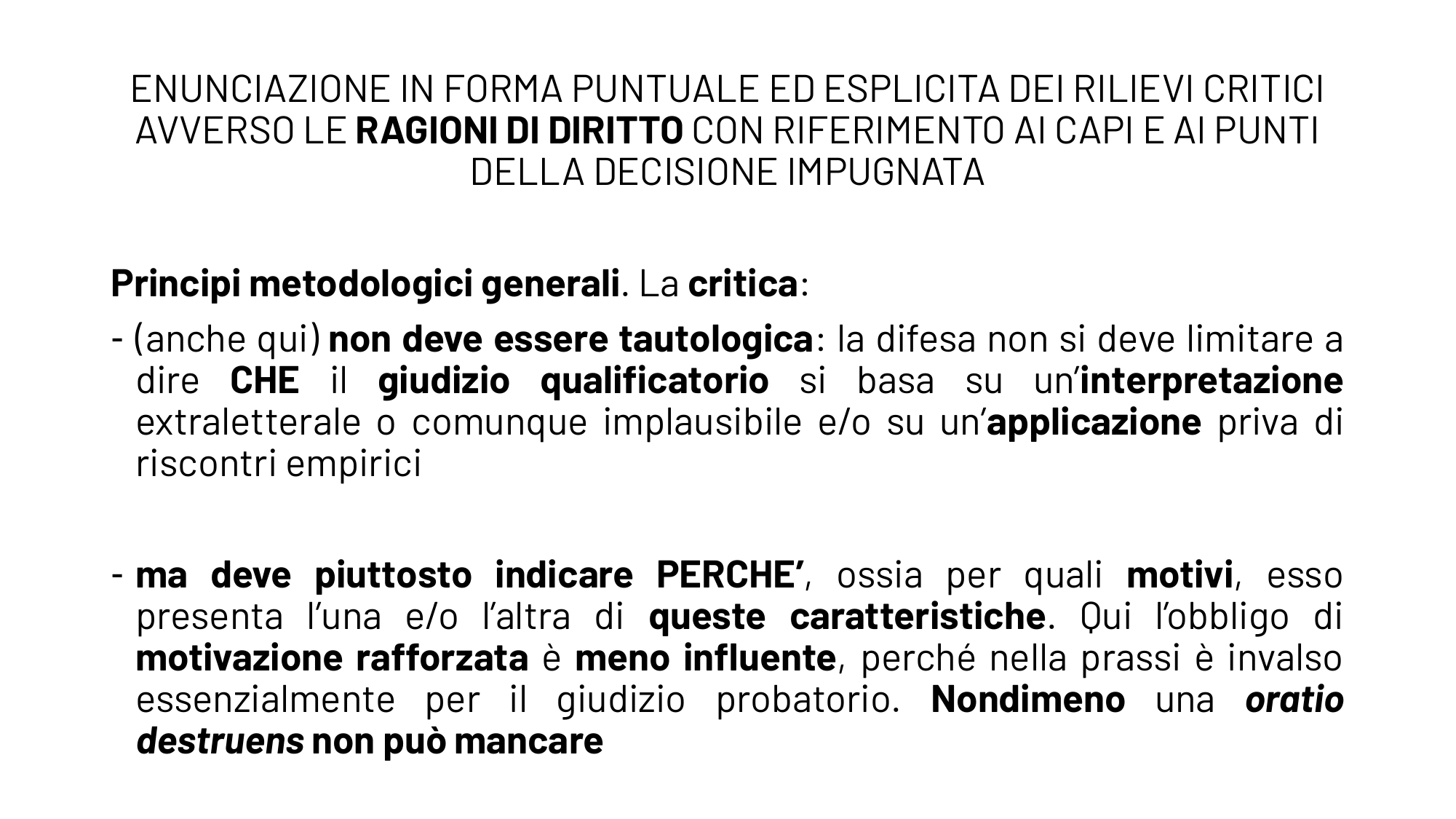

ENUNCIAZIONE IN FORMA PUNTUALE ED ESPLICITA DEI RILIEVI CRITICI AVVERSO LE RAGIONI DI DIRITTO CON RIFERIMENTO AI CAPI E AI PUNTI DELLA DECISIONE IMPUGNATA

Principi metodologici generali. La critica:
(anche qui) non deve essere tautologica: la difesa non si deve limitare a dire CHE il giudizio qualificatorio si basa su un’interpretazione extraletterale o comunque implausibile e/o su un’applicazione priva di riscontri empirici

ma deve piuttosto indicare PERCHE’, ossia per quali motivi, esso presenta l’una e/o l’altra di queste caratteristiche. Qui l’obbligo di motivazione rafforzata è meno influente, perché nella prassi è invalso essenzialmente per il giudizio probatorio. Nondimeno una oratio destruens non può mancare